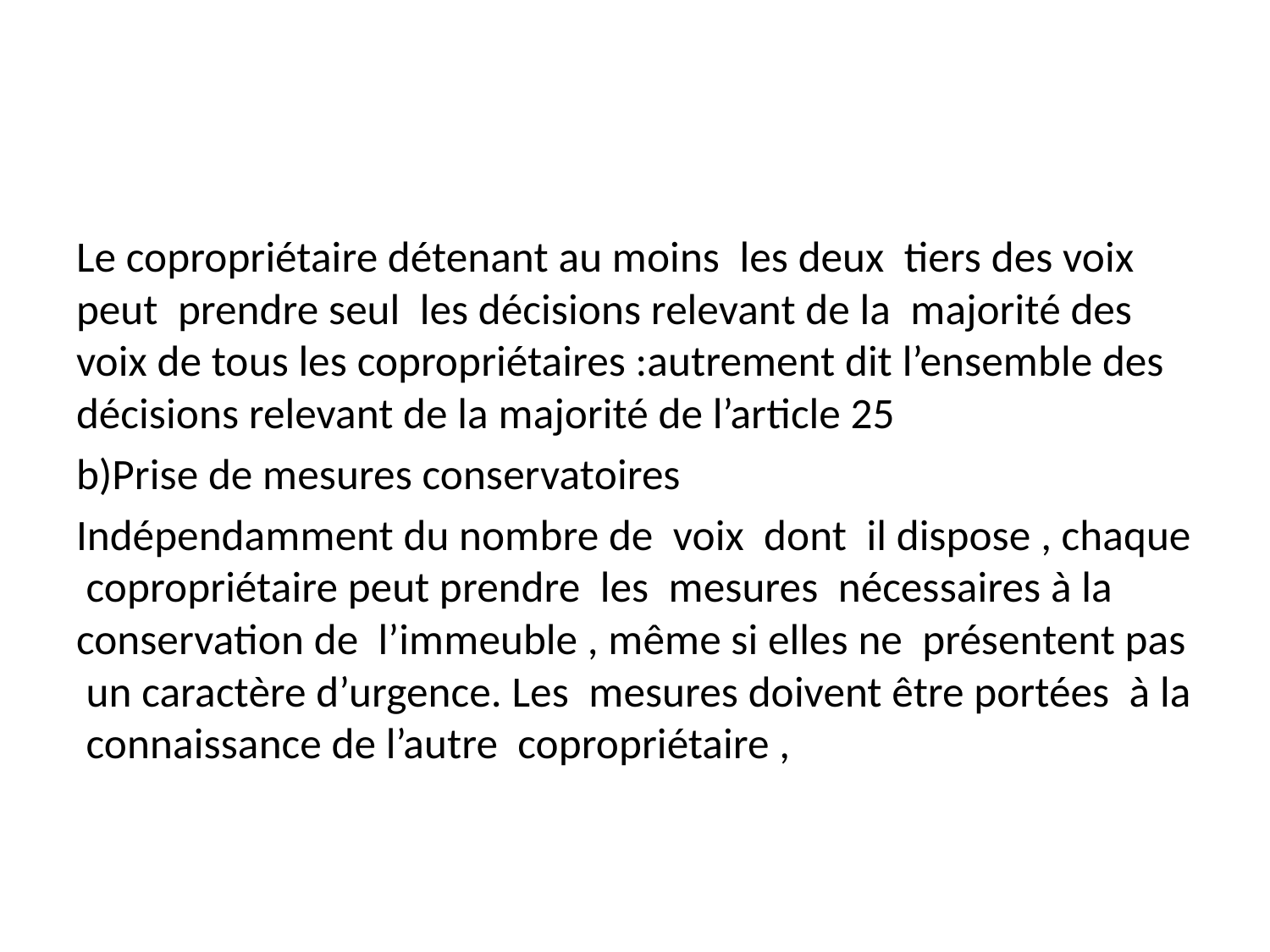

#
Le copropriétaire détenant au moins  les deux  tiers des voix peut  prendre seul  les décisions relevant de la  majorité des  voix de tous les copropriétaires :autrement dit l’ensemble des décisions relevant de la majorité de l’article 25
b)Prise de mesures conservatoires
Indépendamment du nombre de  voix  dont  il dispose , chaque  copropriétaire peut prendre  les  mesures  nécessaires à la  conservation de  l’immeuble , même si elles ne  présentent pas  un caractère d’urgence. Les  mesures doivent être portées  à la  connaissance de l’autre  copropriétaire ,